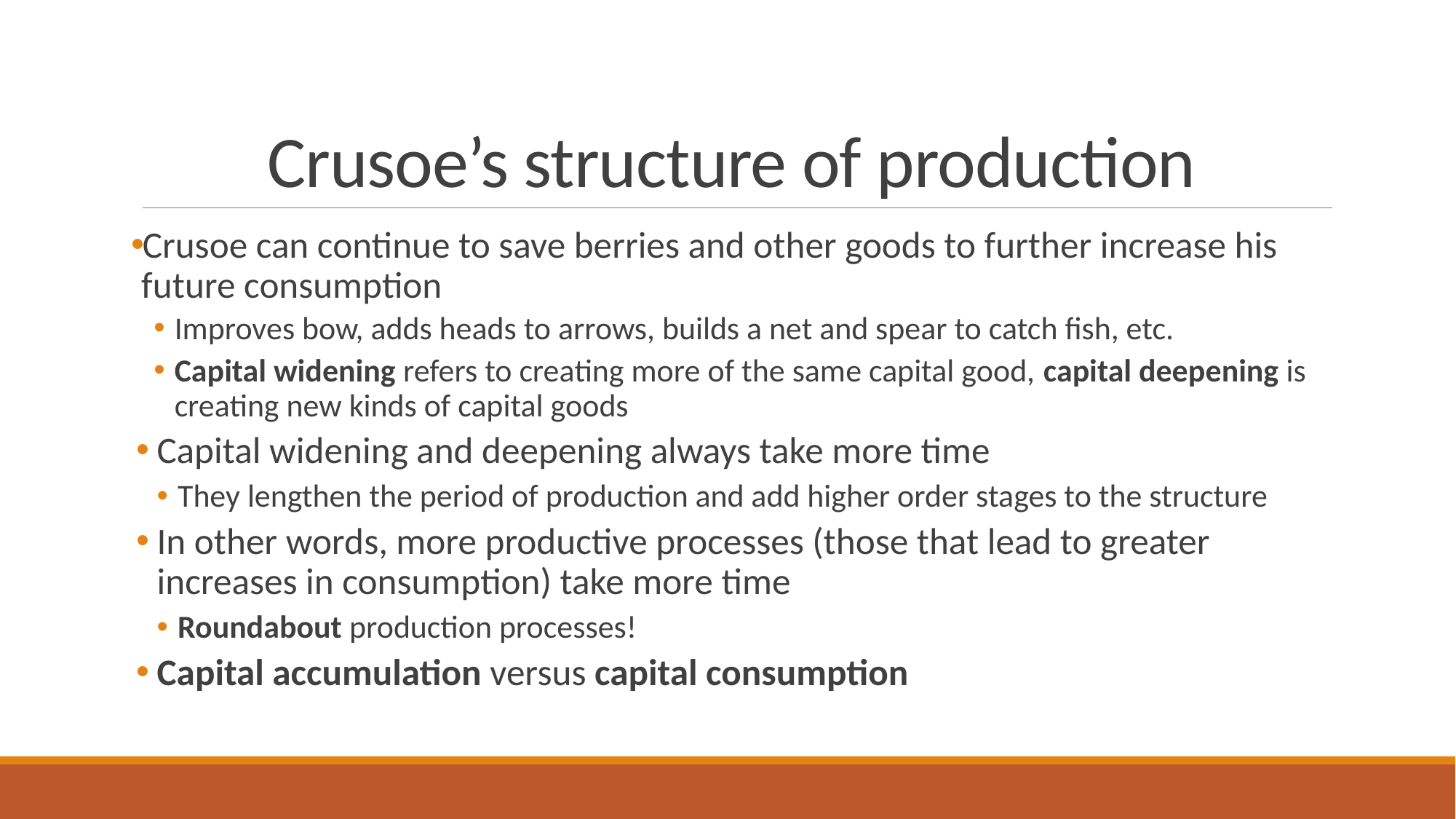

# Crusoe’s structure of production
Crusoe can continue to save berries and other goods to further increase his future consumption
Improves bow, adds heads to arrows, builds a net and spear to catch fish, etc.
Capital widening refers to creating more of the same capital good, capital deepening is creating new kinds of capital goods
Capital widening and deepening always take more time
They lengthen the period of production and add higher order stages to the structure
In other words, more productive processes (those that lead to greater increases in consumption) take more time
Roundabout production processes!
Capital accumulation versus capital consumption